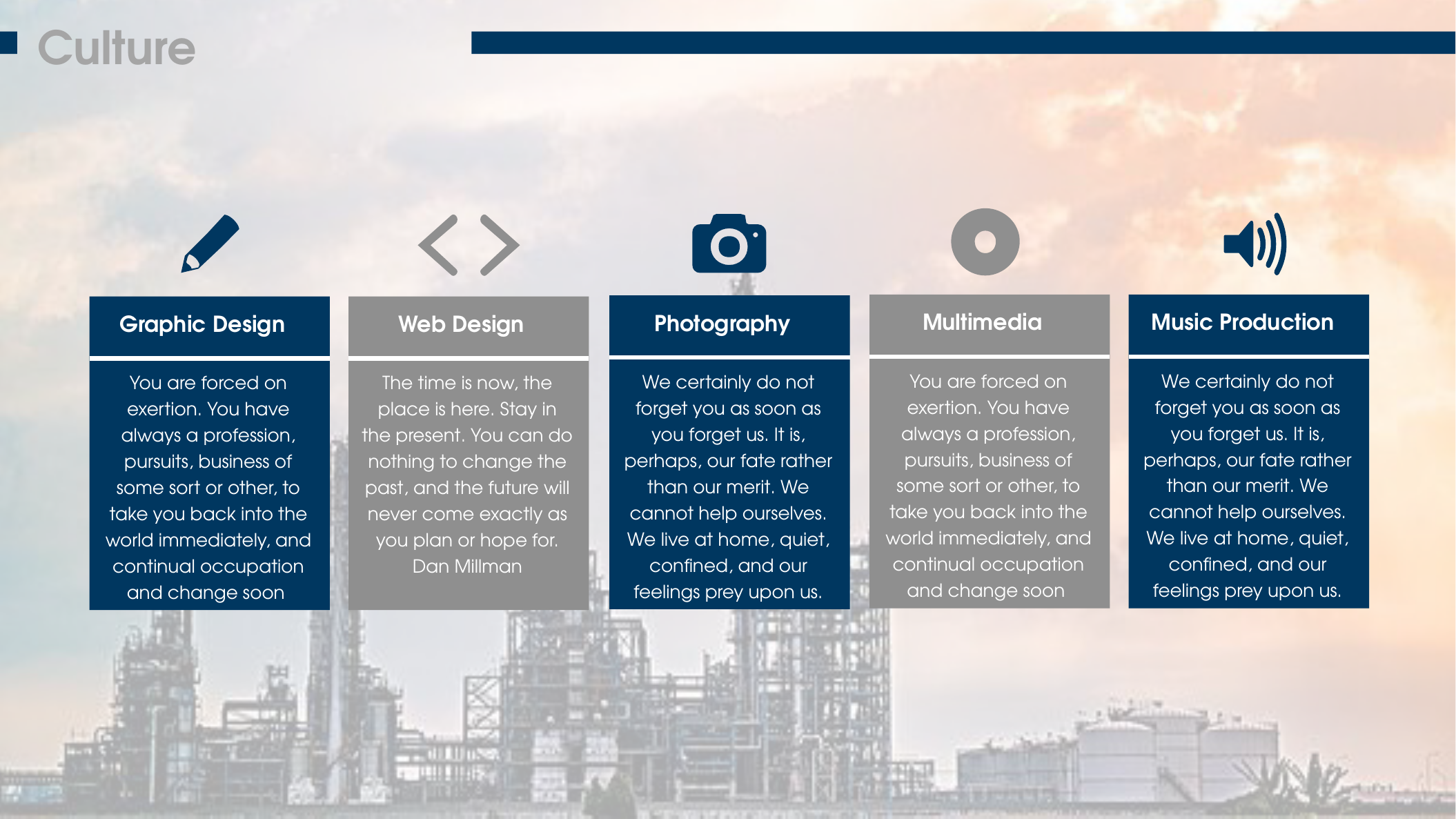

Culture

Multimedia
Music Production
Photography
Graphic Design
Web Design
You are forced on exertion. You have always a profession, pursuits, business of some sort or other, to take you back into the world immediately, and continual occupation and change soon
We certainly do not forget you as soon as you forget us. It is, perhaps, our fate rather than our merit. We cannot help ourselves. We live at home, quiet, confined, and our feelings prey upon us.
We certainly do not forget you as soon as you forget us. It is, perhaps, our fate rather than our merit. We cannot help ourselves. We live at home, quiet, confined, and our feelings prey upon us.
You are forced on exertion. You have always a profession, pursuits, business of some sort or other, to take you back into the world immediately, and continual occupation and change soon
The time is now, the place is here. Stay in the present. You can do nothing to change the past, and the future will never come exactly as you plan or hope for. Dan Millman